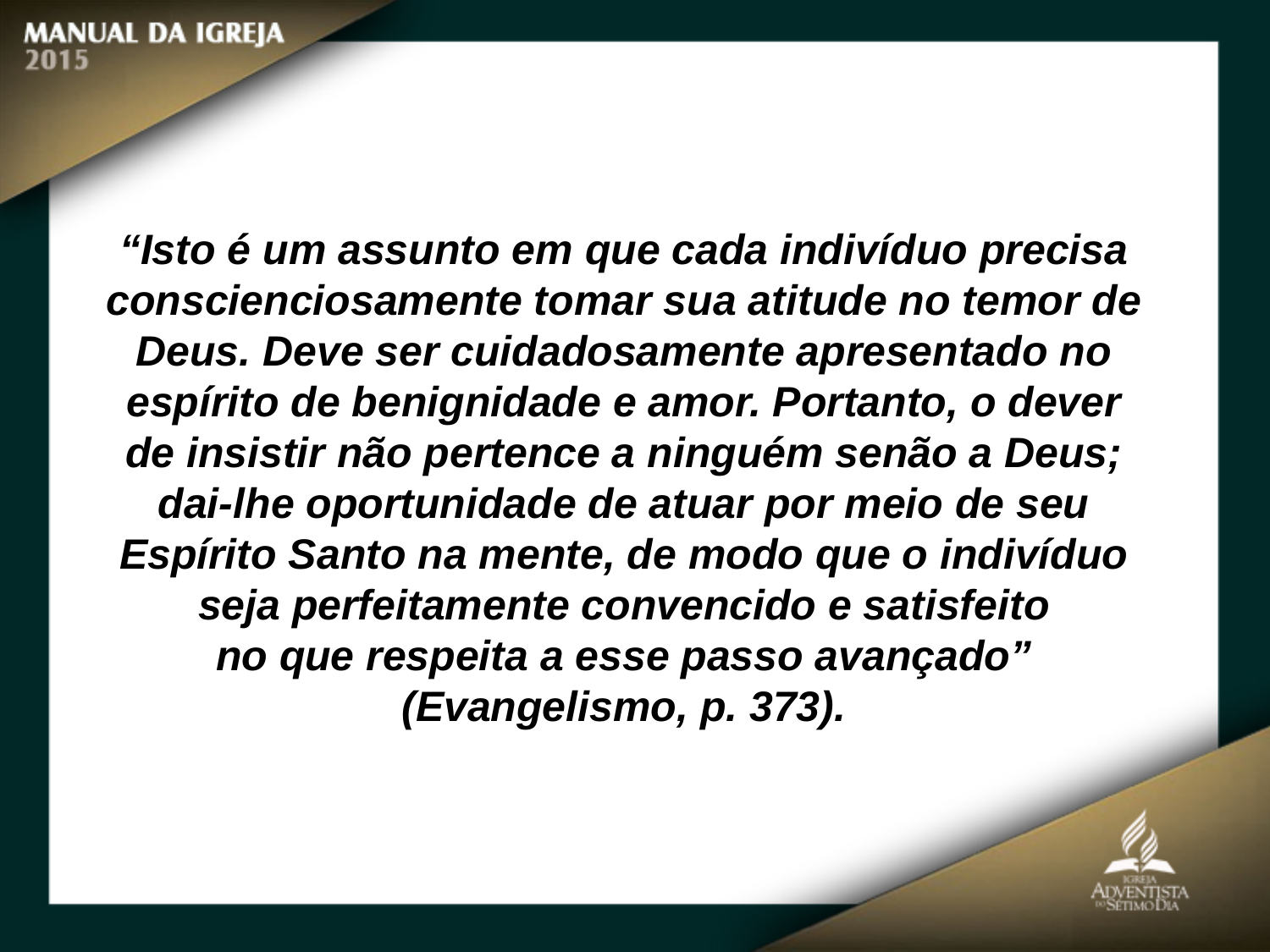

“Isto é um assunto em que cada indivíduo precisa conscienciosamente tomar sua atitude no temor de Deus. Deve ser cuidadosamente apresentado no espírito de benignidade e amor. Portanto, o dever de insistir não pertence a ninguém senão a Deus; dai-lhe oportunidade de atuar por meio de seu Espírito Santo na mente, de modo que o indivíduo seja perfeitamente convencido e satisfeito
no que respeita a esse passo avançado” (Evangelismo, p. 373).